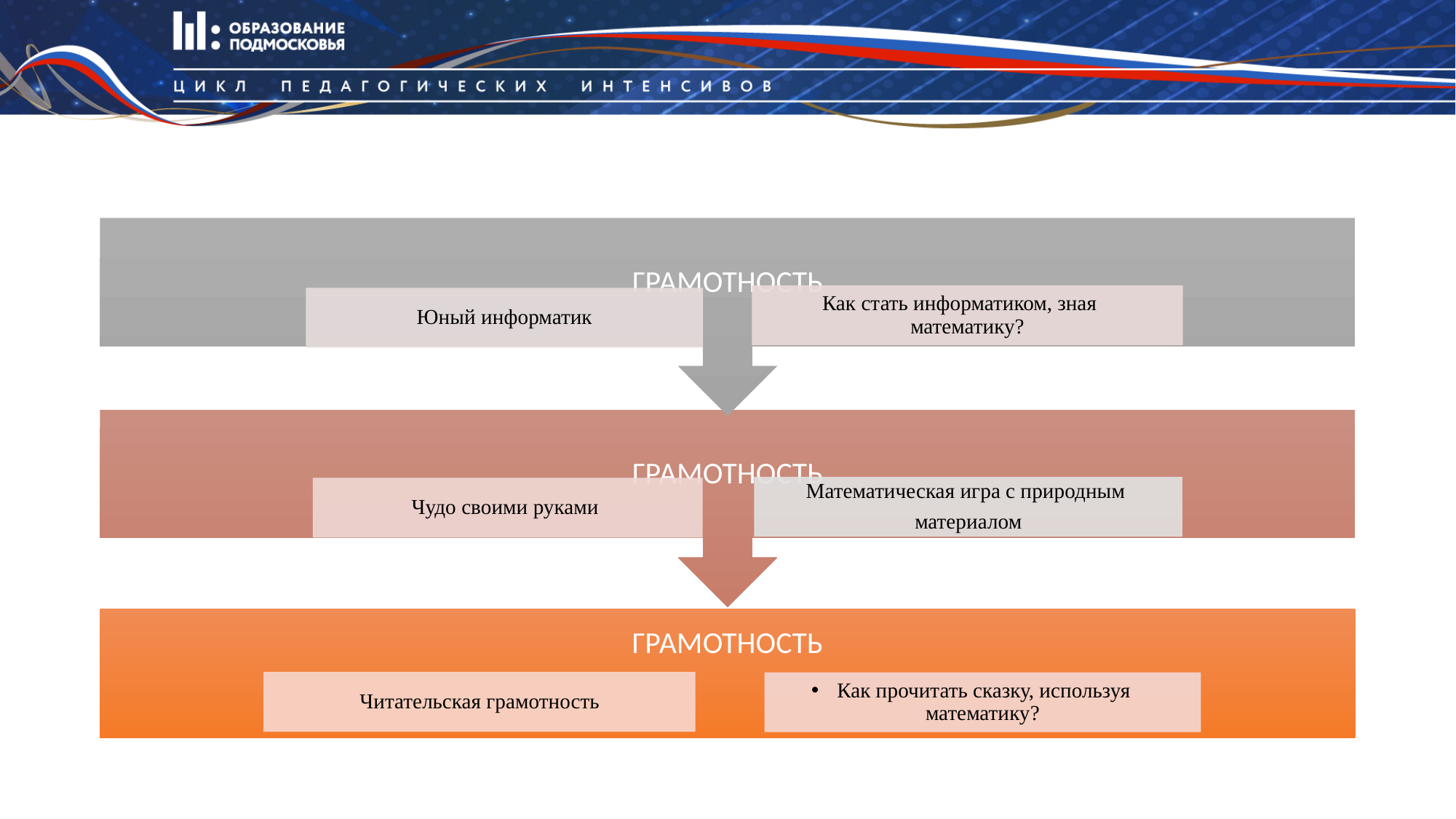

ГРАМОТНОСТЬ
Читательская грамотность
Как прочитать сказку, используя  математику?
ГРАМОТНОСТЬ
Чудо своими руками
ГРАМОТНОСТЬ
Как стать информатиком, зная    математику?
Юный информатик
Математическая игра с природным
материалом